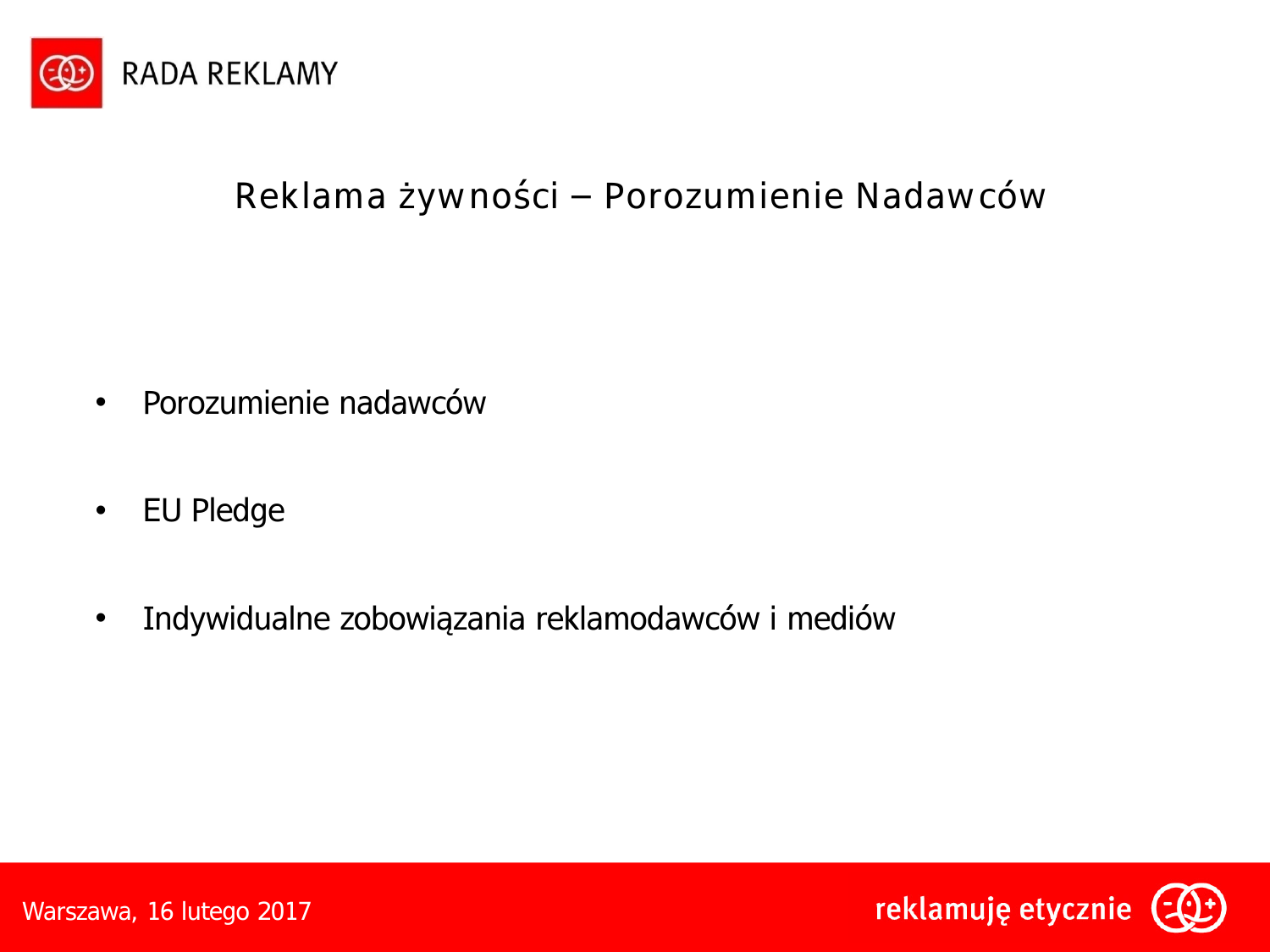

Reklama żywności – Porozumienie Nadawców
Porozumienie nadawców

EU Pledge

Indywidualne zobowiązania reklamodawców i mediów